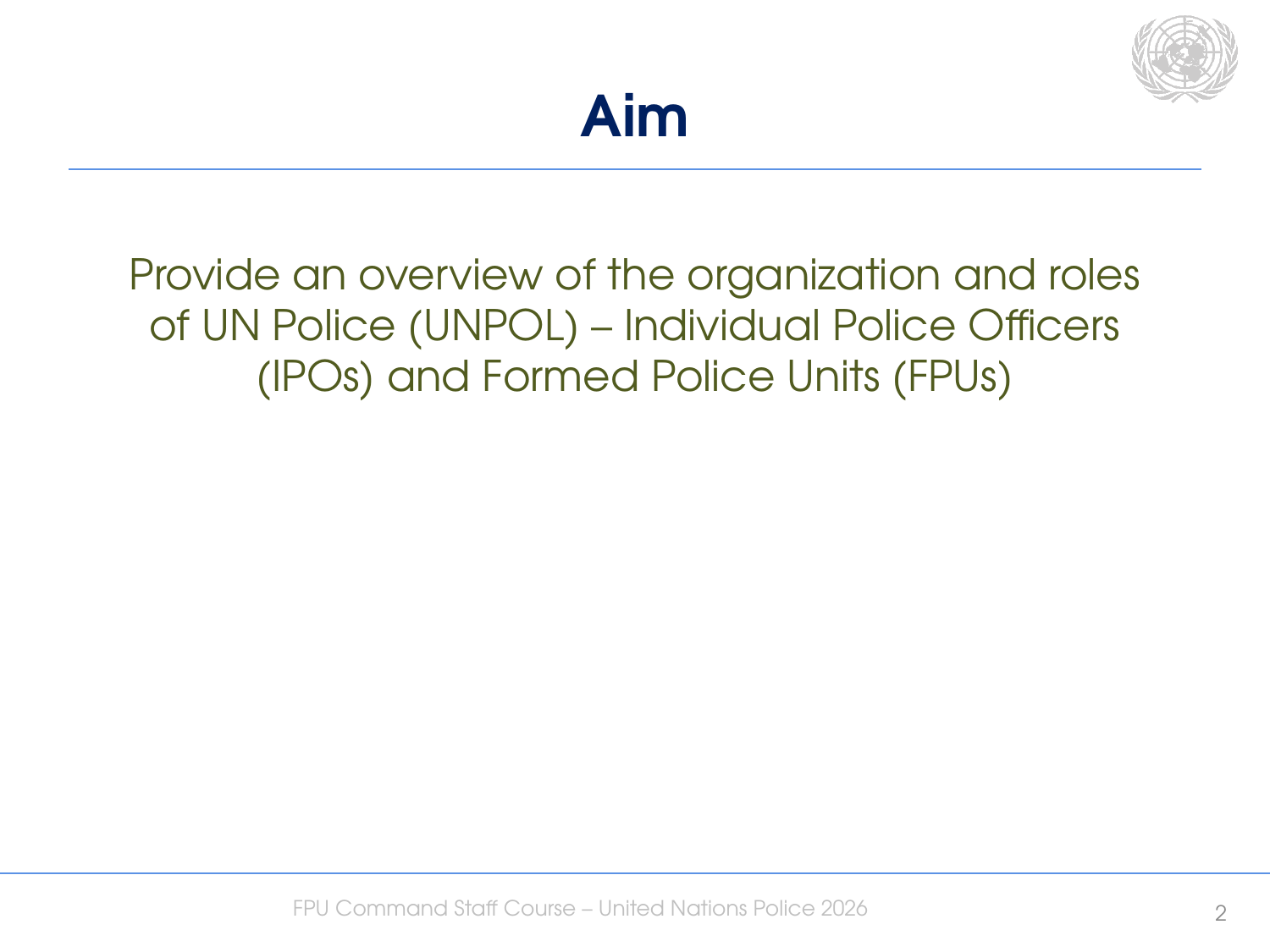

# Aim
Provide an overview of the organization and roles of UN Police (UNPOL) – Individual Police Officers (IPOs) and Formed Police Units (FPUs)
2